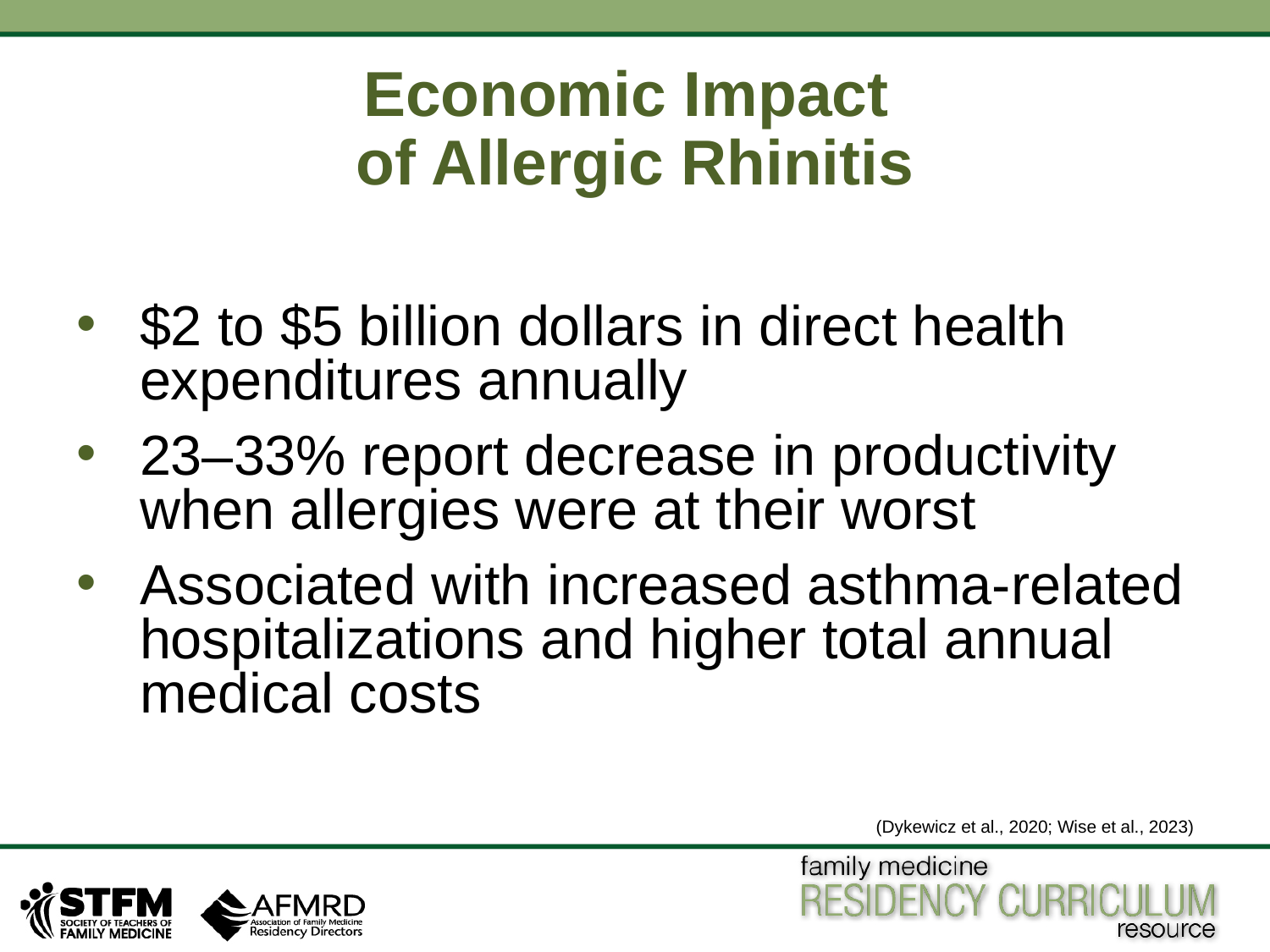

# Economic Impact of Allergic Rhinitis
$2 to $5 billion dollars in direct health expenditures annually
23–33% report decrease in productivity when allergies were at their worst
Associated with increased asthma-related hospitalizations and higher total annual medical costs
(Dykewicz et al., 2020; Wise et al., 2023)